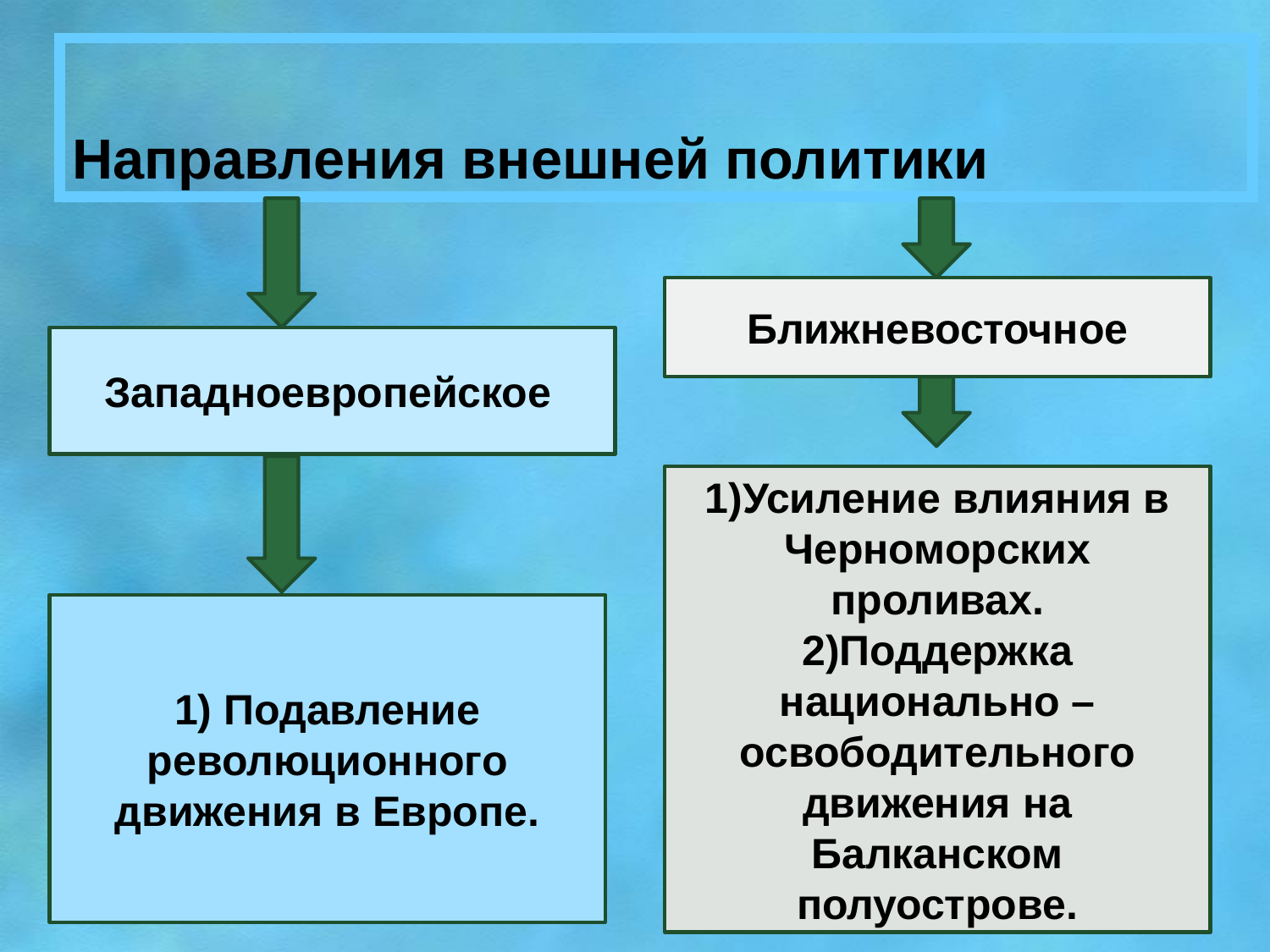

# Направления внешней политики

Ближневосточное
Западноевропейское

1)Усиление влияния в Черноморских проливах.
2)Поддержка национально – освободительного движения на Балканском полуострове.
1) Подавление революционного движения в Европе.